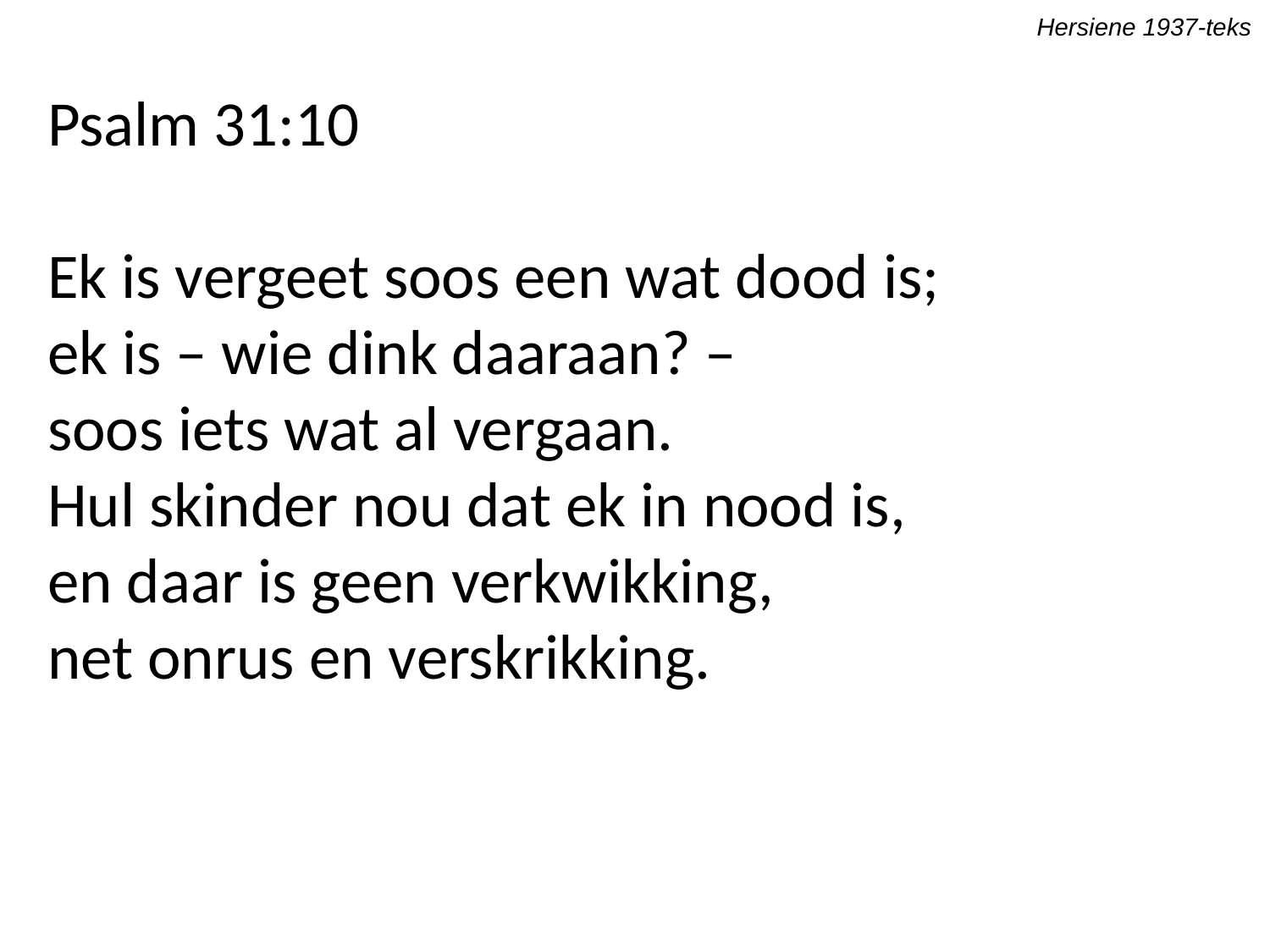

Hersiene 1937-teks
Psalm 31:10

Ek is vergeet soos een wat dood is;
ek is – wie dink daaraan? –
soos iets wat al vergaan.
Hul skinder nou dat ek in nood is,
en daar is geen verkwikking,
net onrus en verskrikking.